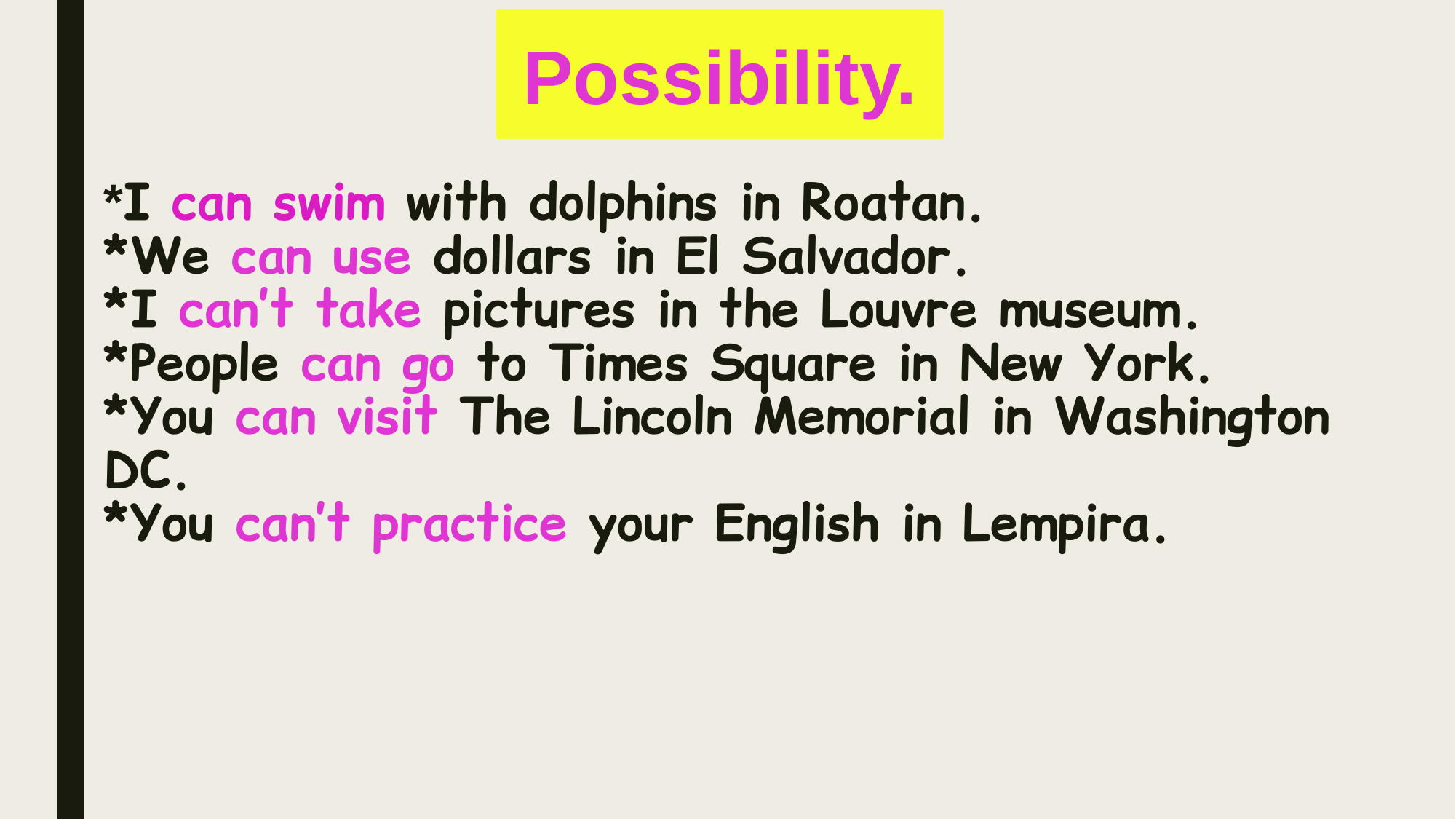

Possibility.
# *I can swim with dolphins in Roatan. *We can use dollars in El Salvador. *I can’t take pictures in the Louvre museum. *People can go to Times Square in New York. *You can visit The Lincoln Memorial in Washington DC. *You can’t practice your English in Lempira.